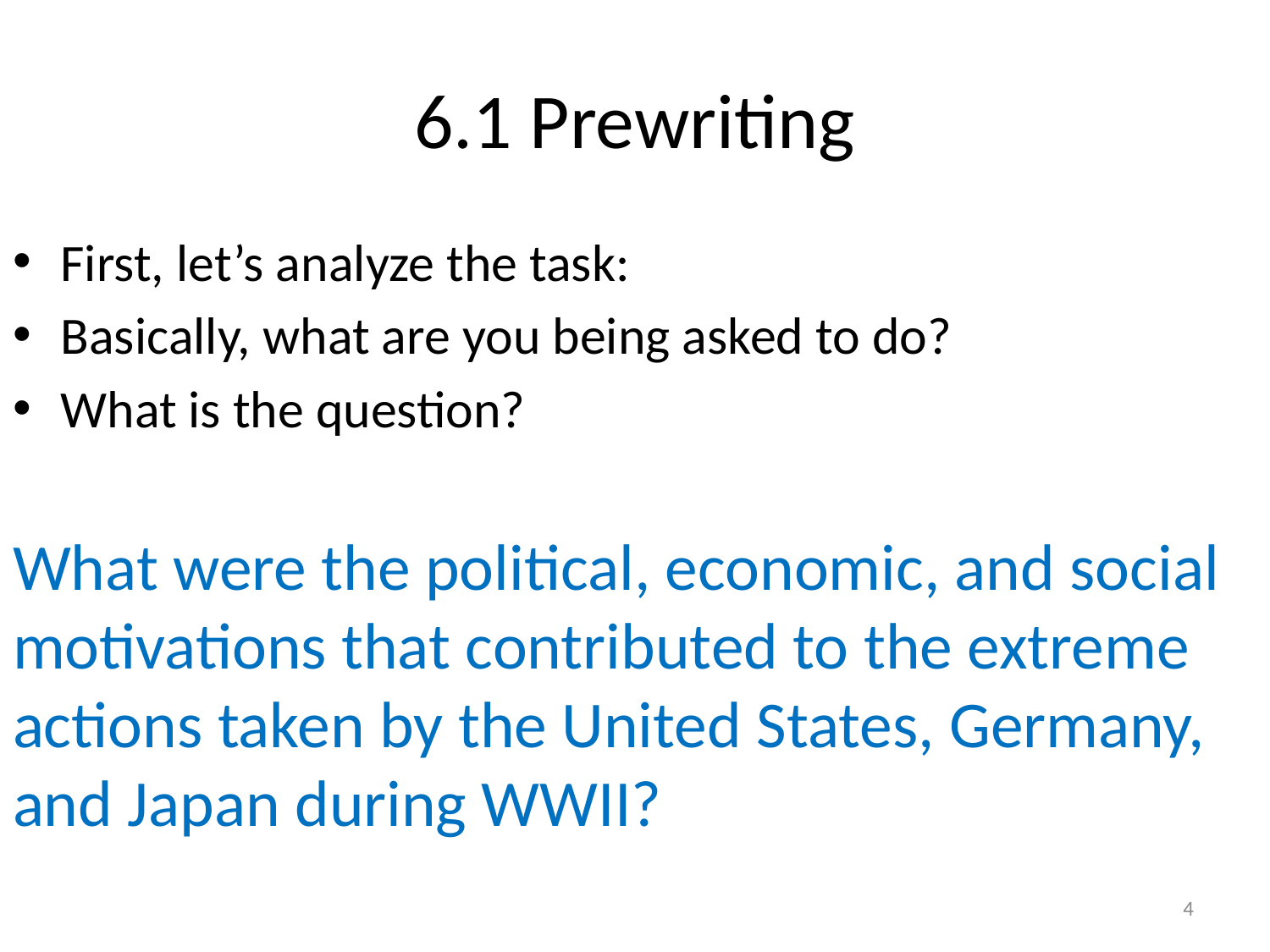

# 6.1 Prewriting
First, let’s analyze the task:
Basically, what are you being asked to do?
What is the question?

What were the political, economic, and social motivations that contributed to the extreme actions taken by the United States, Germany, and Japan during WWII?

4